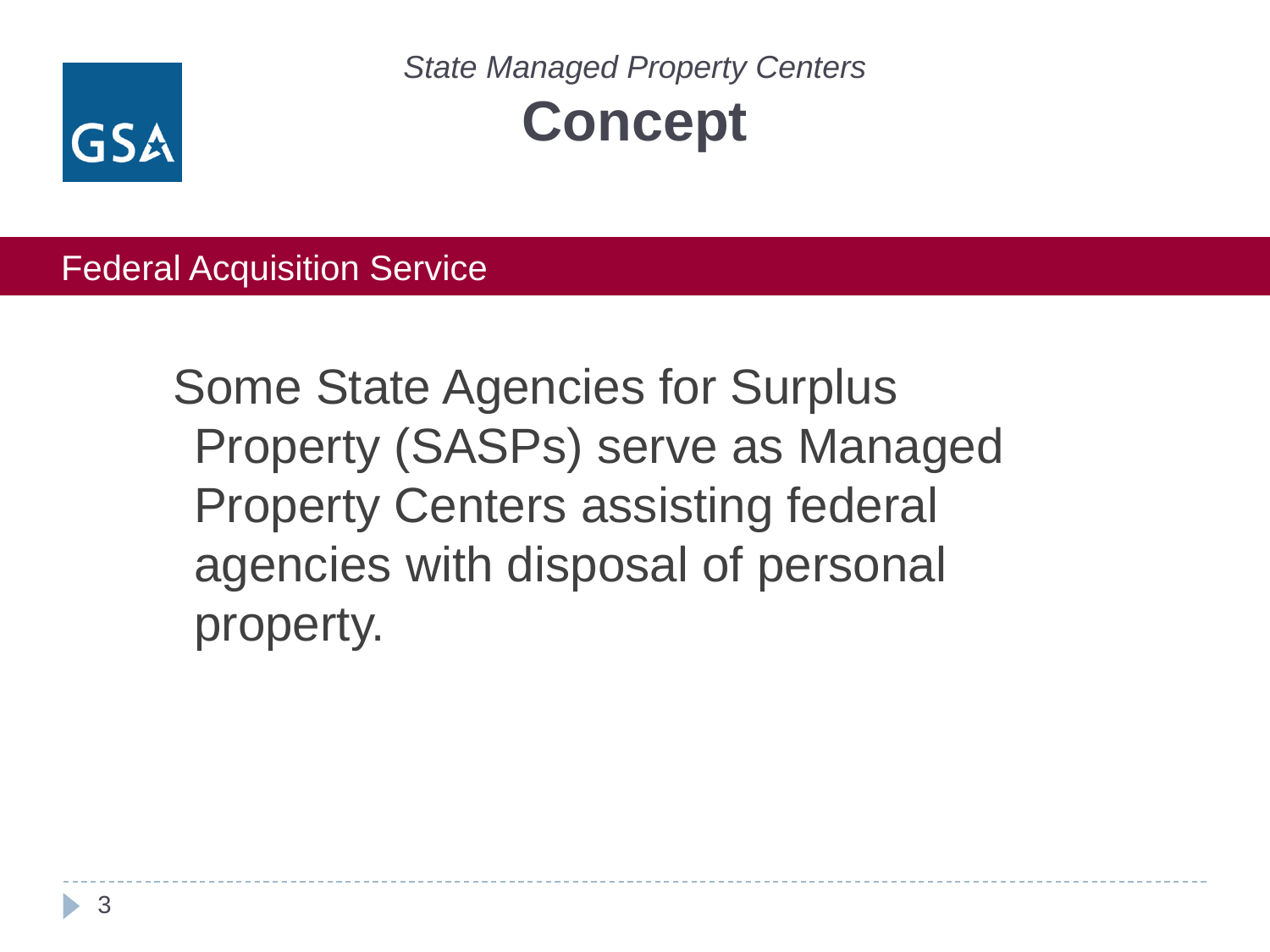

# State Managed Property Centers Concept
Some State Agencies for Surplus Property (SASPs) serve as Managed Property Centers assisting federal agencies with disposal of personal property.

3